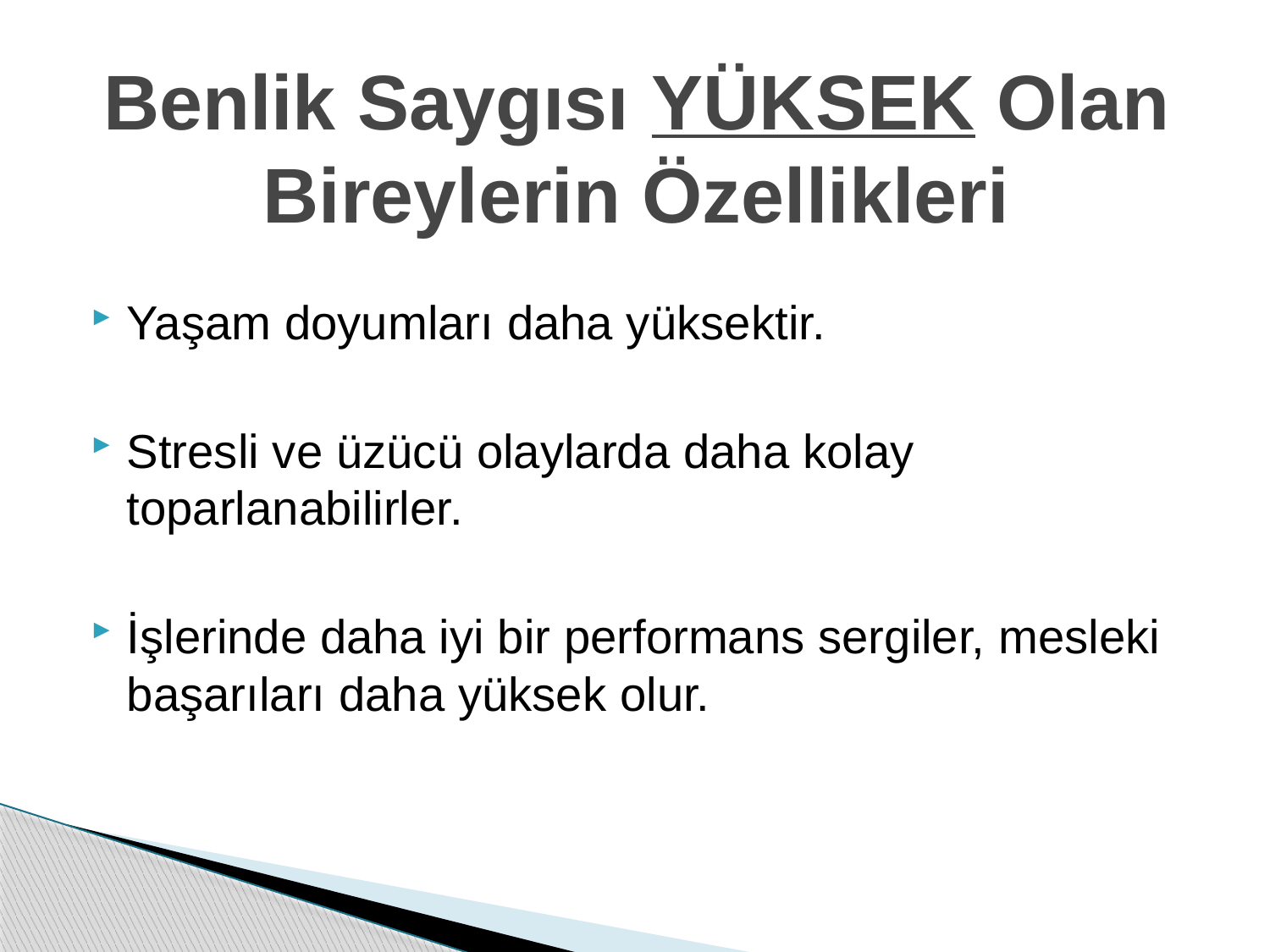

# Benlik Saygısı YÜKSEK Olan Bireylerin Özellikleri
Yaşam doyumları daha yüksektir.

Stresli ve üzücü olaylarda daha kolay toparlanabilirler.

İşlerinde daha iyi bir performans sergiler, mesleki başarıları daha yüksek olur.